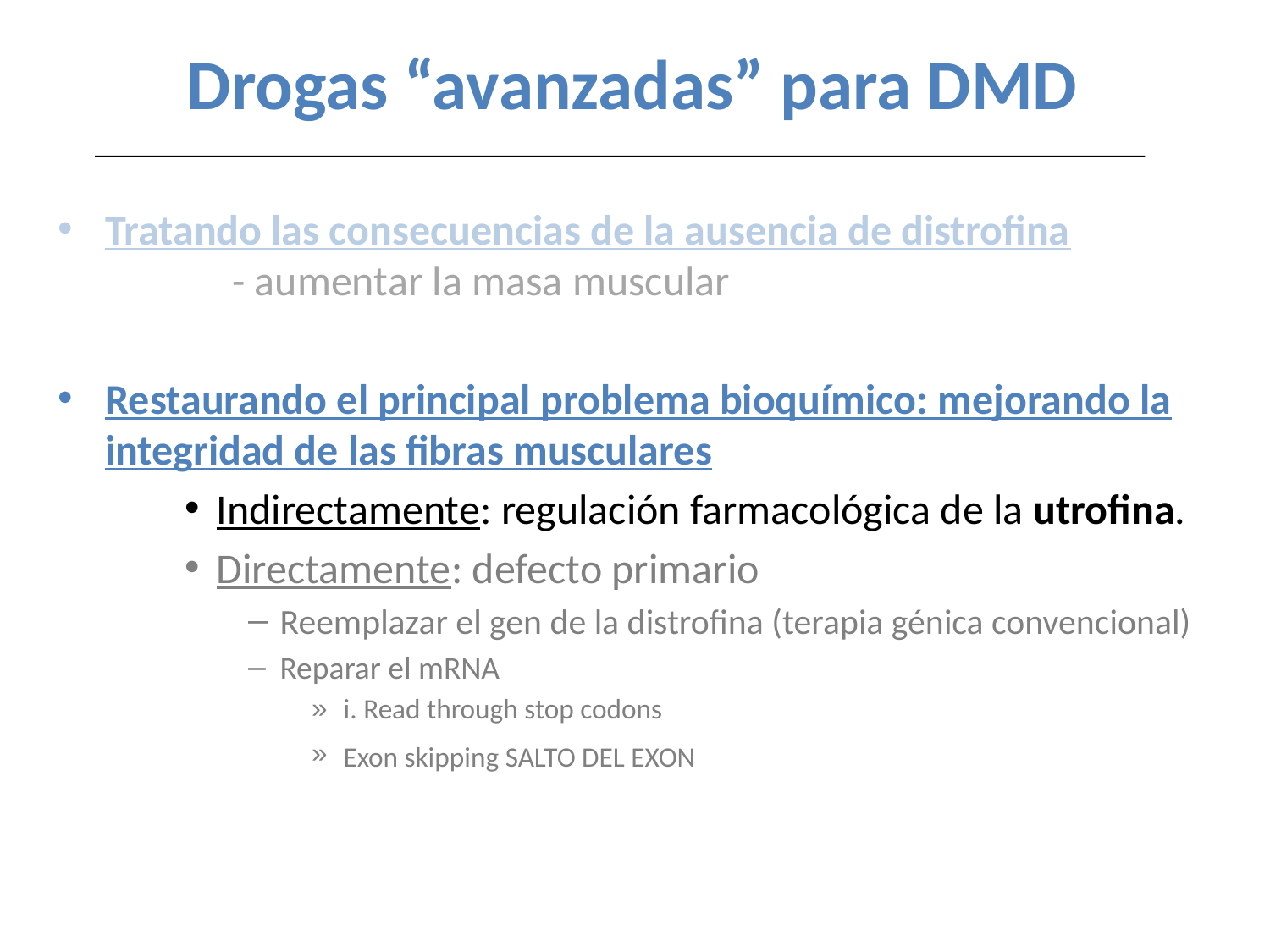

# Drogas “avanzadas” para DMD

Tratando las consecuencias de la ausencia de distrofina
	- aumentar la masa muscular

Restaurando el principal problema bioquímico: mejorando la integridad de las fibras musculares
Indirectamente: regulación farmacológica de la utrofina.
Directamente: defecto primario
Reemplazar el gen de la distrofina (terapia génica convencional)
Reparar el mRNA
i. Read through stop codons
Exon skipping SALTO DEL EXON